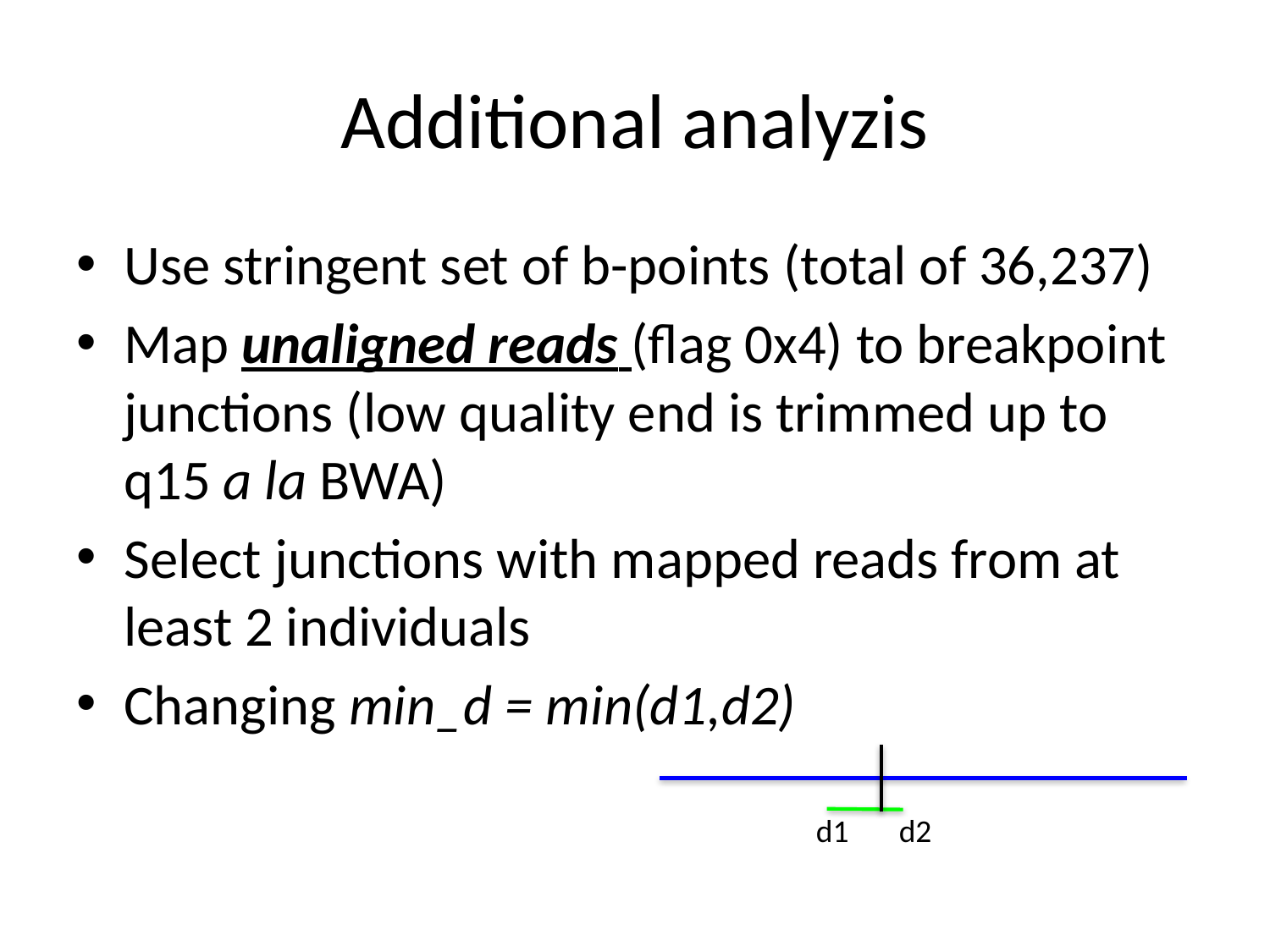

# Additional analyzis
Use stringent set of b-points (total of 36,237)
Map unaligned reads (flag 0x4) to breakpoint junctions (low quality end is trimmed up to q15 a la BWA)
Select junctions with mapped reads from at least 2 individuals
Changing min_d = min(d1,d2)
d1       d2